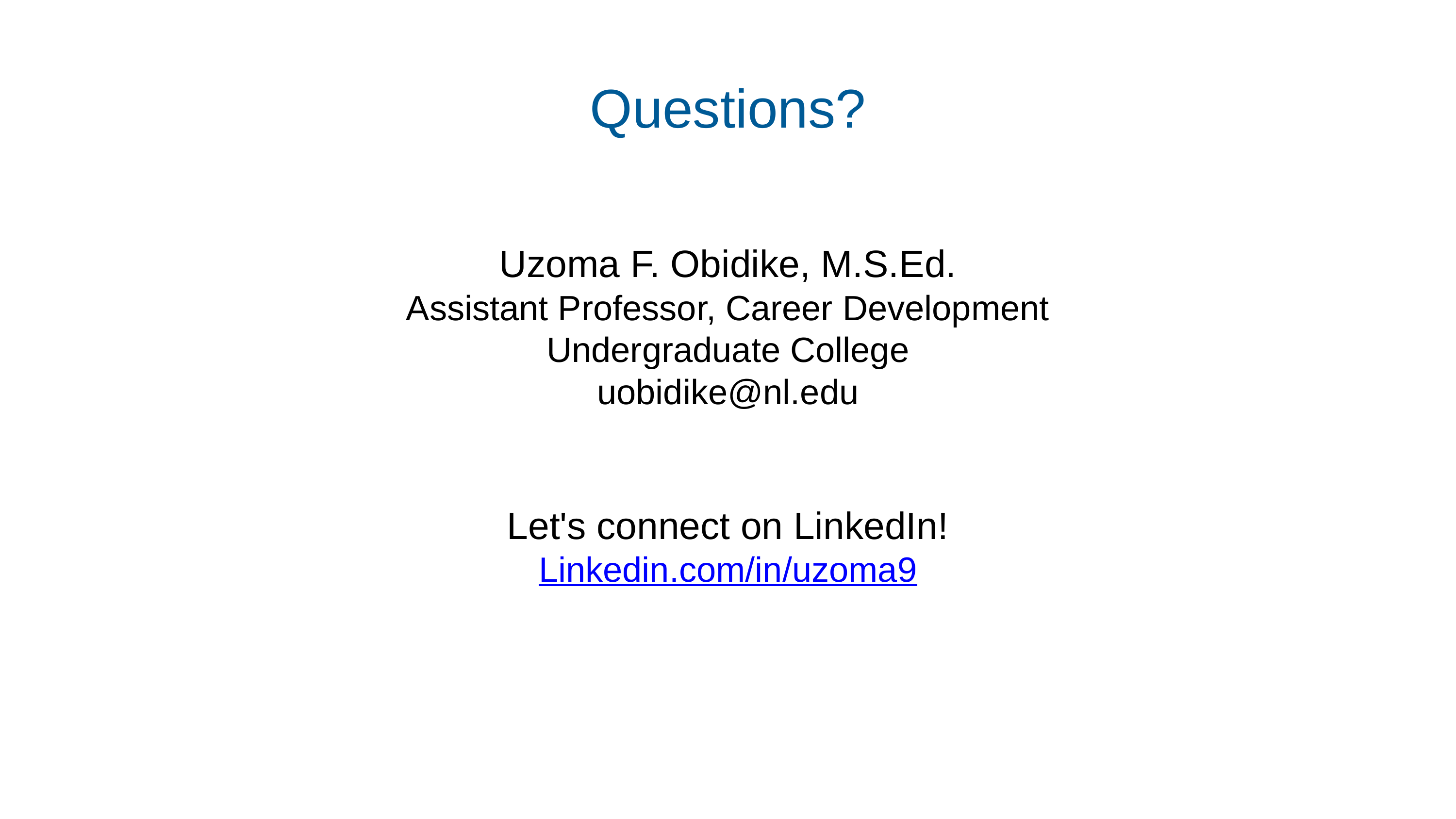

Questions?
Uzoma F. Obidike, M.S.Ed.
Assistant Professor, Career Development
Undergraduate College
uobidike@nl.edu
Let's connect on LinkedIn!
Linkedin.com/in/uzoma9